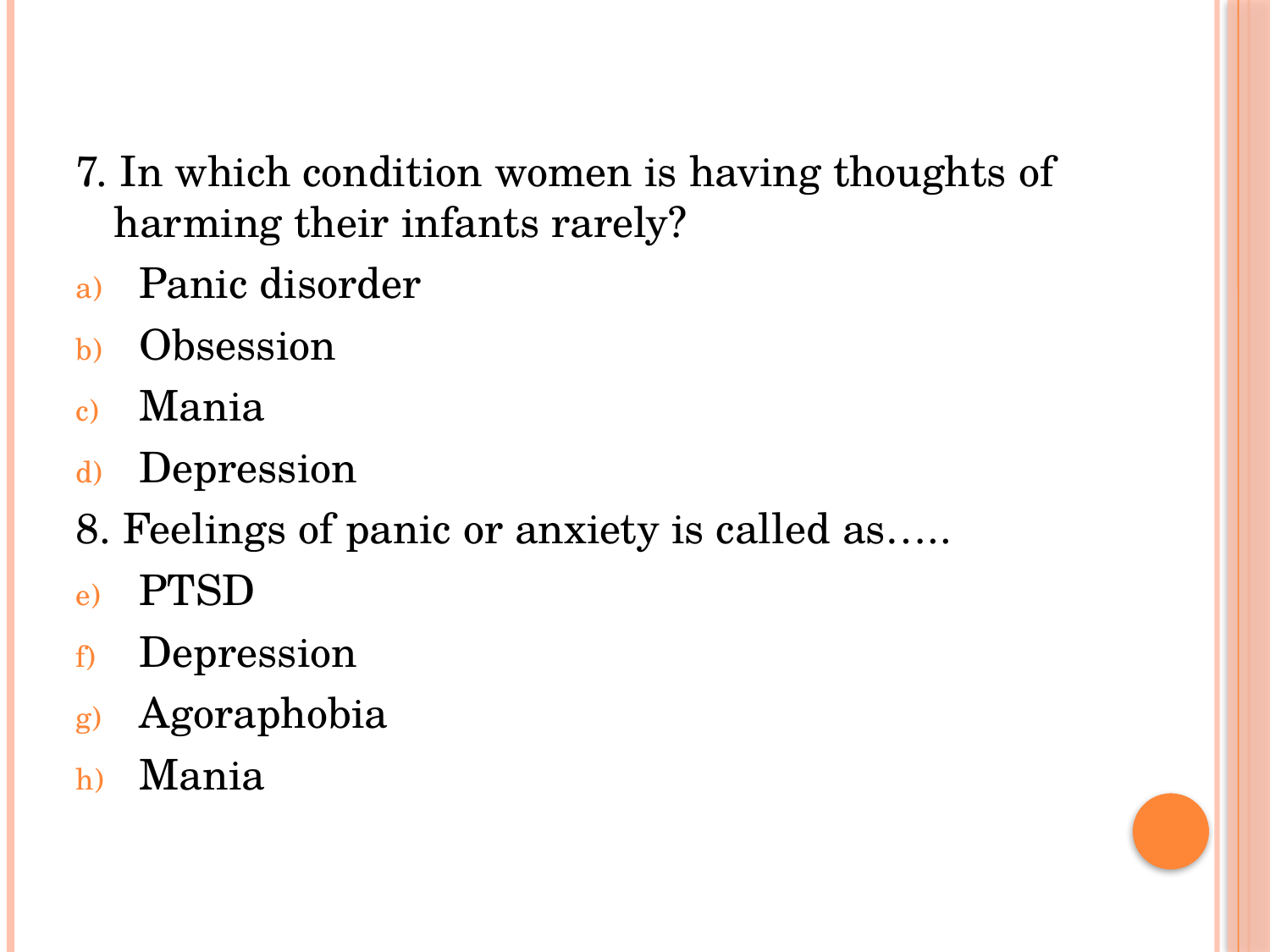

7. In which condition women is having thoughts of harming their infants rarely?
Panic disorder
Obsession
Mania
Depression
8. Feelings of panic or anxiety is called as…..
PTSD
Depression
Agoraphobia
Mania